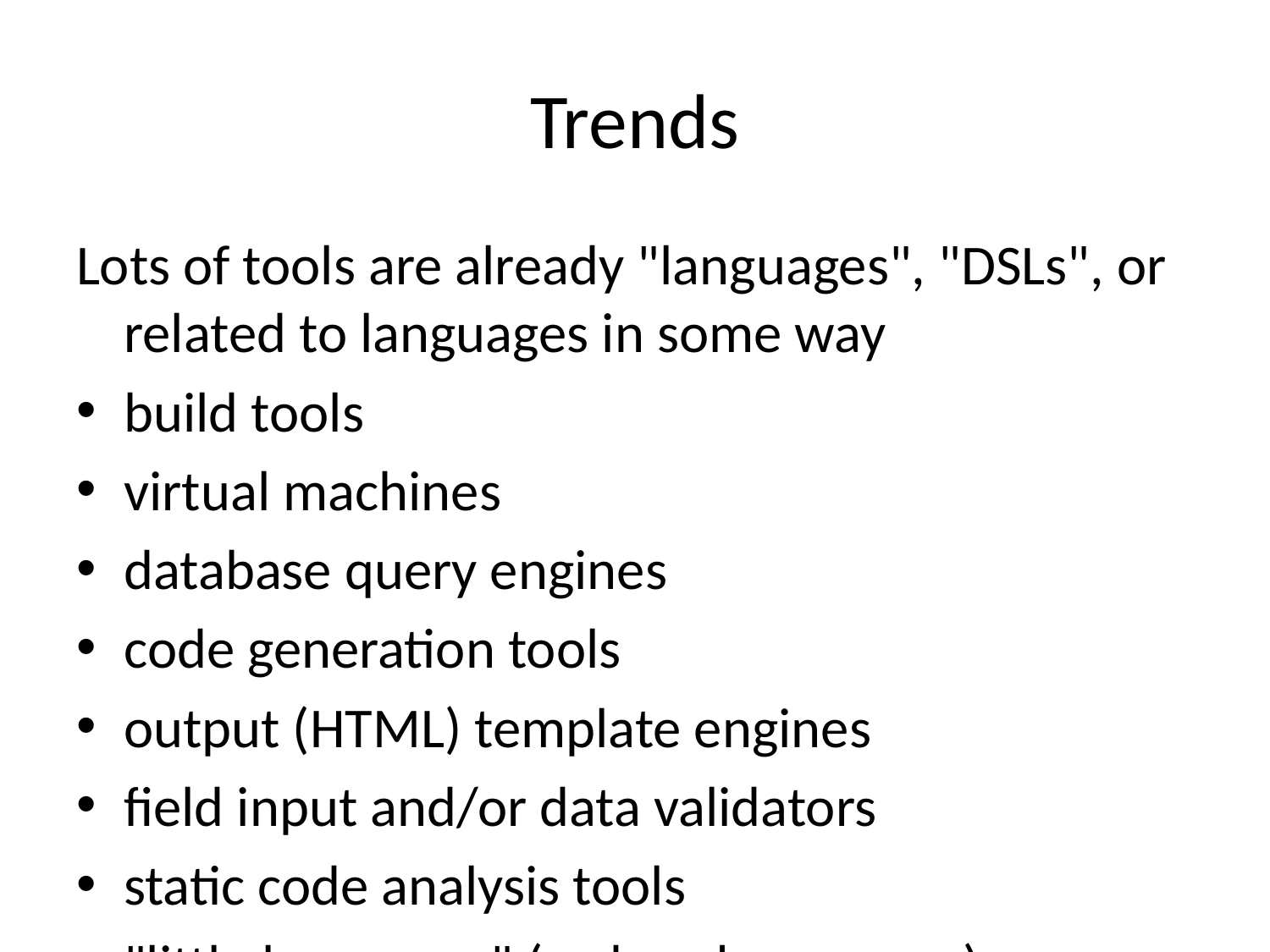

# Trends
Lots of tools are already "languages", "DSLs", or related to languages in some way
build tools
virtual machines
database query engines
code generation tools
output (HTML) template engines
field input and/or data validators
static code analysis tools
"little languages" (sed, awk, regex, ...)
the whole family of XML-related tools